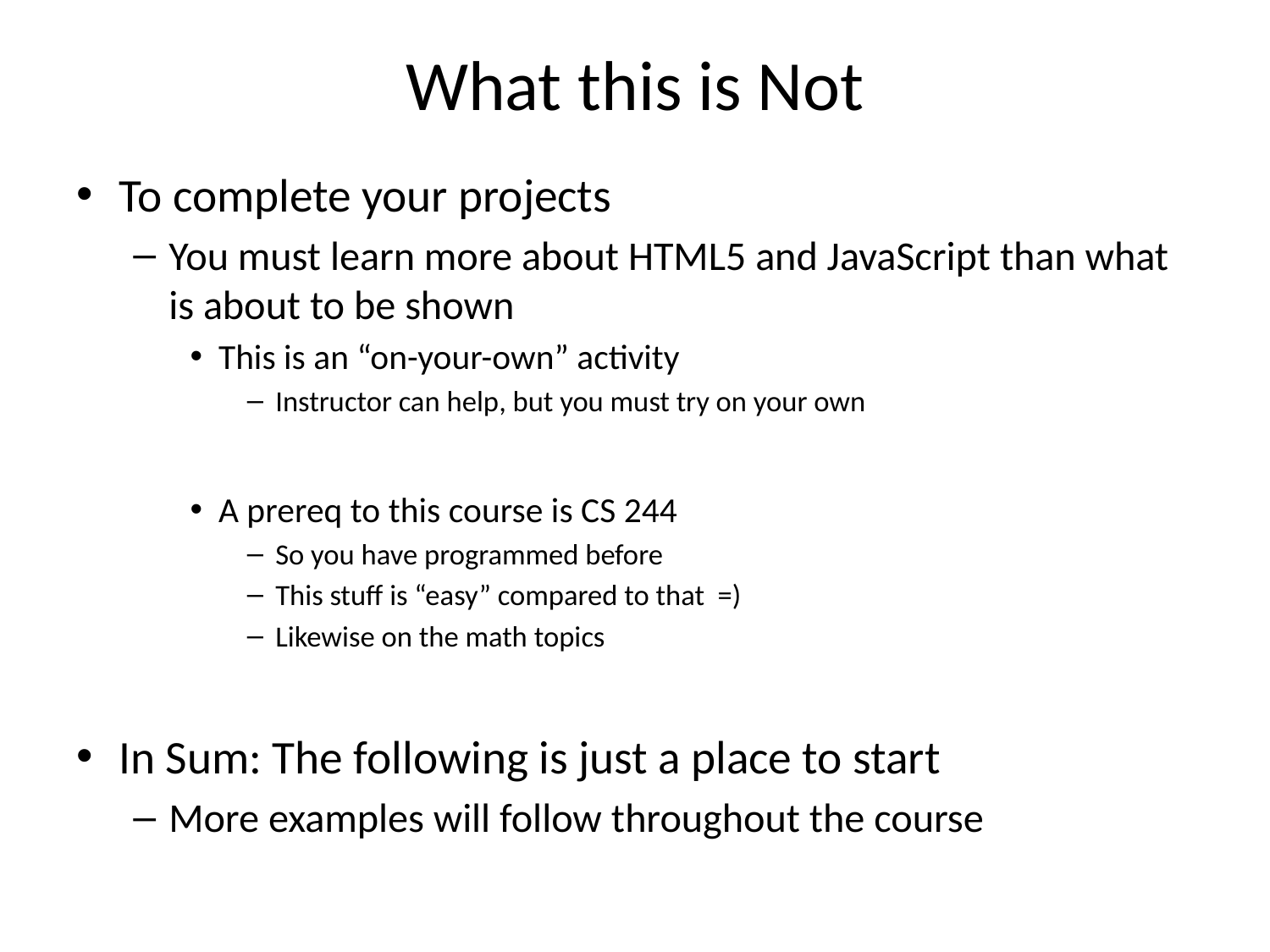

# What this is Not
To complete your projects
You must learn more about HTML5 and JavaScript than what is about to be shown
This is an “on-your-own” activity
Instructor can help, but you must try on your own

A prereq to this course is CS 244
So you have programmed before
This stuff is “easy” compared to that  =)
Likewise on the math topics

In Sum: The following is just a place to start
More examples will follow throughout the course